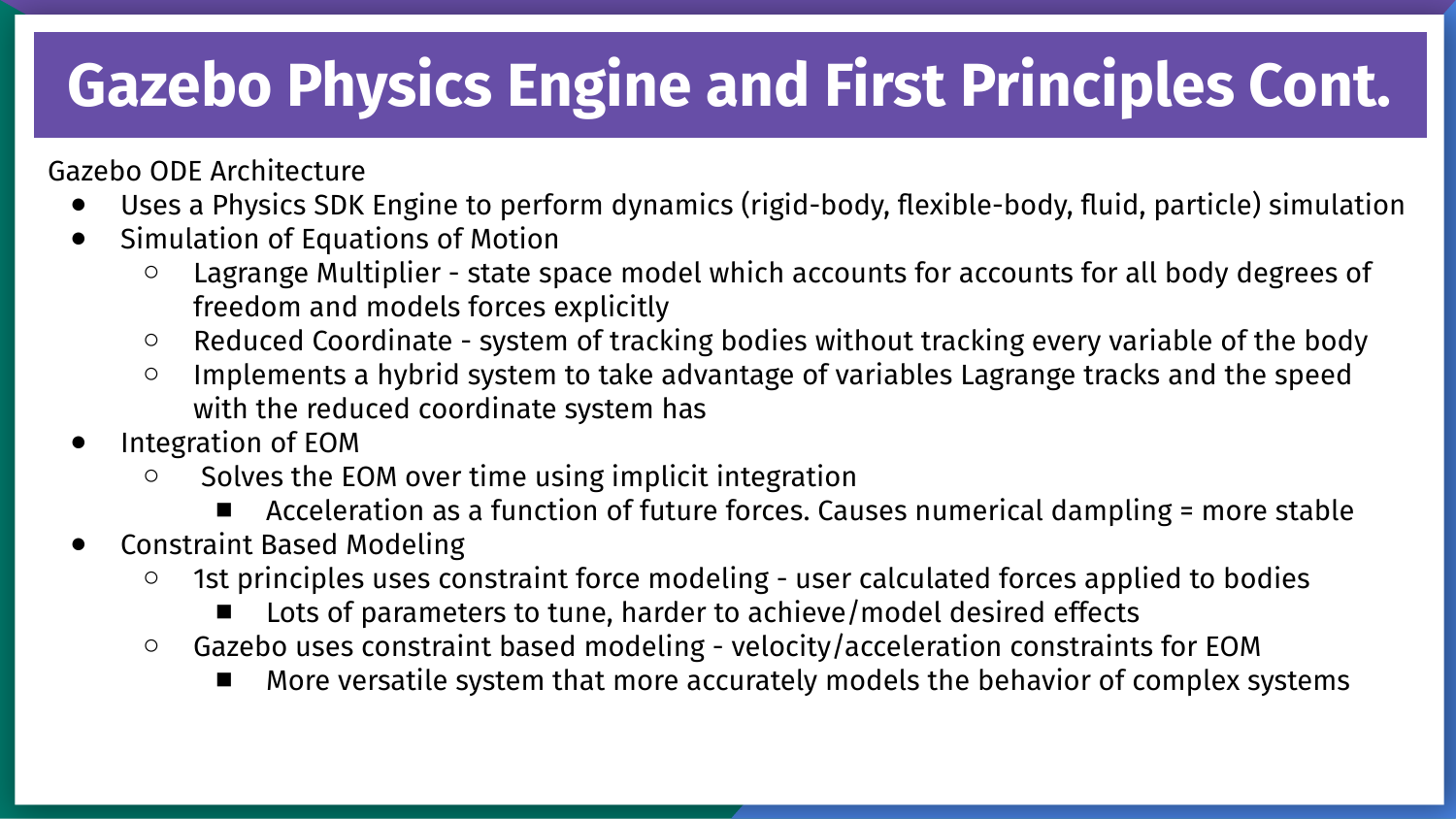

# Gazebo Physics Engine and First Principles Cont.

Gazebo ODE Architecture
Uses a Physics SDK Engine to perform dynamics (rigid-body, flexible-body, fluid, particle) simulation
Simulation of Equations of Motion
Lagrange Multiplier - state space model which accounts for accounts for all body degrees of freedom and models forces explicitly
Reduced Coordinate - system of tracking bodies without tracking every variable of the body
Implements a hybrid system to take advantage of variables Lagrange tracks and the speed with the reduced coordinate system has
Integration of EOM
 Solves the EOM over time using implicit integration
Acceleration as a function of future forces. Causes numerical dampling = more stable
Constraint Based Modeling
1st principles uses constraint force modeling - user calculated forces applied to bodies
Lots of parameters to tune, harder to achieve/model desired effects
Gazebo uses constraint based modeling - velocity/acceleration constraints for EOM
More versatile system that more accurately models the behavior of complex systems
118